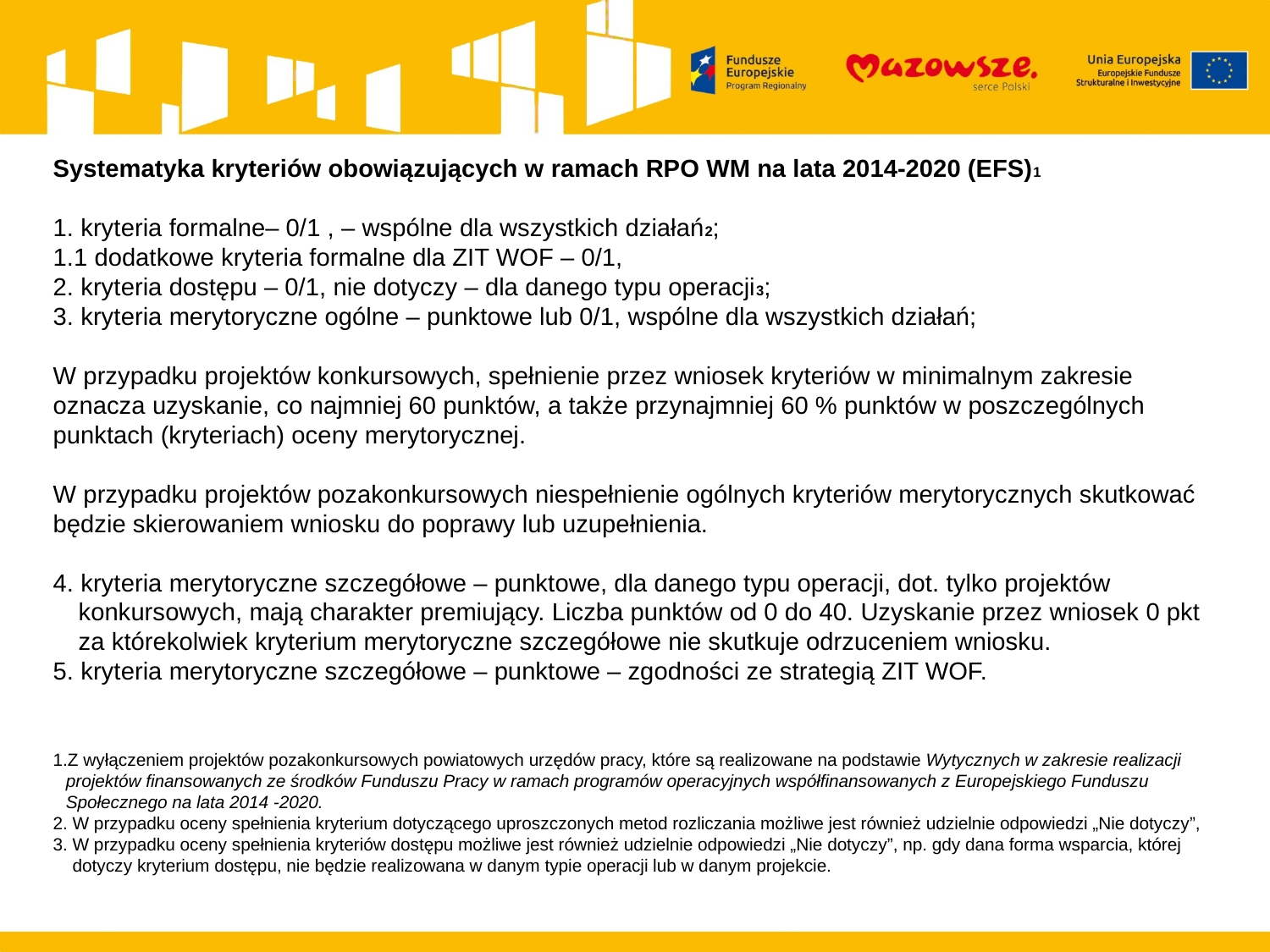

Systematyka kryteriów obowiązujących w ramach RPO WM na lata 2014-2020 (EFS)1

1. kryteria formalne– 0/1 , – wspólne dla wszystkich działań2;
1.1 dodatkowe kryteria formalne dla ZIT WOF – 0/1,
2. kryteria dostępu – 0/1, nie dotyczy – dla danego typu operacji3;
3. kryteria merytoryczne ogólne – punktowe lub 0/1, wspólne dla wszystkich działań;

W przypadku projektów konkursowych, spełnienie przez wniosek kryteriów w minimalnym zakresie oznacza uzyskanie, co najmniej 60 punktów, a także przynajmniej 60 % punktów w poszczególnych punktach (kryteriach) oceny merytorycznej.

W przypadku projektów pozakonkursowych niespełnienie ogólnych kryteriów merytorycznych skutkować będzie skierowaniem wniosku do poprawy lub uzupełnienia.

4. kryteria merytoryczne szczegółowe – punktowe, dla danego typu operacji, dot. tylko projektów konkursowych, mają charakter premiujący. Liczba punktów od 0 do 40. Uzyskanie przez wniosek 0 pkt za którekolwiek kryterium merytoryczne szczegółowe nie skutkuje odrzuceniem wniosku.
5. kryteria merytoryczne szczegółowe – punktowe – zgodności ze strategią ZIT WOF.

1.Z wyłączeniem projektów pozakonkursowych powiatowych urzędów pracy, które są realizowane na podstawie Wytycznych w zakresie realizacji projektów finansowanych ze środków Funduszu Pracy w ramach programów operacyjnych współfinansowanych z Europejskiego Funduszu Społecznego na lata 2014 -2020.
2. W przypadku oceny spełnienia kryterium dotyczącego uproszczonych metod rozliczania możliwe jest również udzielnie odpowiedzi „Nie dotyczy”,
3. W przypadku oceny spełnienia kryteriów dostępu możliwe jest również udzielnie odpowiedzi „Nie dotyczy”, np. gdy dana forma wsparcia, której
    dotyczy kryterium dostępu, nie będzie realizowana w danym typie operacji lub w danym projekcie.